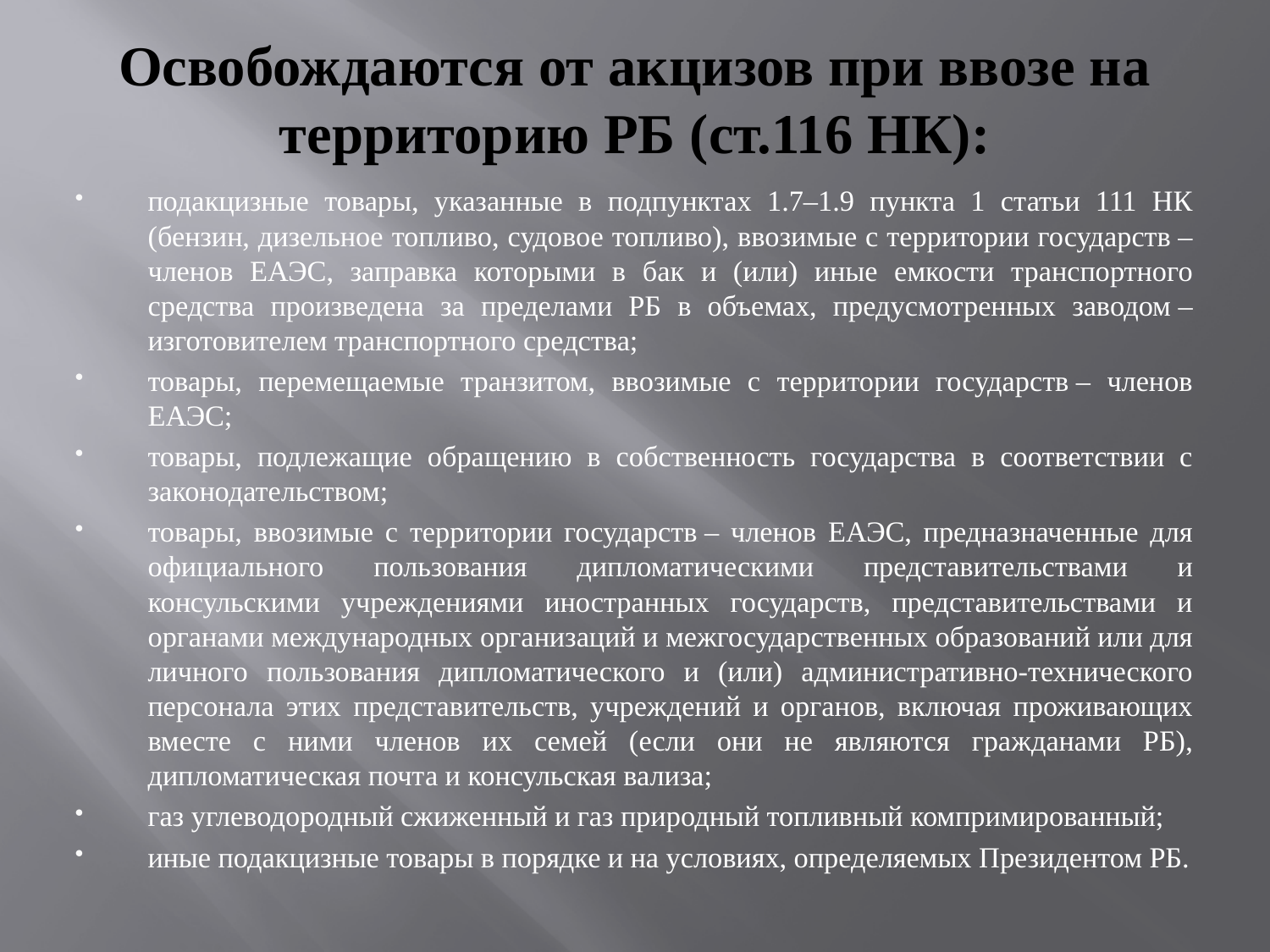

# Освобождаются от акцизов при ввозе на территорию РБ (ст.116 НК):
подакцизные товары, указанные в подпунктах 1.7–1.9 пункта 1 статьи 111 НК (бензин, дизельное топливо, судовое топливо), ввозимые с территории государств – членов ЕАЭС, заправка которыми в бак и (или) иные емкости транспортного средства произведена за пределами РБ в объемах, предусмотренных заводом – изготовителем транспортного средства;
товары, перемещаемые транзитом, ввозимые с территории государств – членов ЕАЭС;
товары, подлежащие обращению в собственность государства в соответствии с законодательством;
товары, ввозимые с территории государств – членов ЕАЭС, предназначенные для официального пользования дипломатическими представительствами и консульскими учреждениями иностранных государств, представительствами и органами международных организаций и межгосударственных образований или для личного пользования дипломатического и (или) административно-технического персонала этих представительств, учреждений и органов, включая проживающих вместе с ними членов их семей (если они не являются гражданами РБ), дипломатическая почта и консульская вализа;
газ углеводородный сжиженный и газ природный топливный компримированный;
иные подакцизные товары в порядке и на условиях, определяемых Президентом РБ.